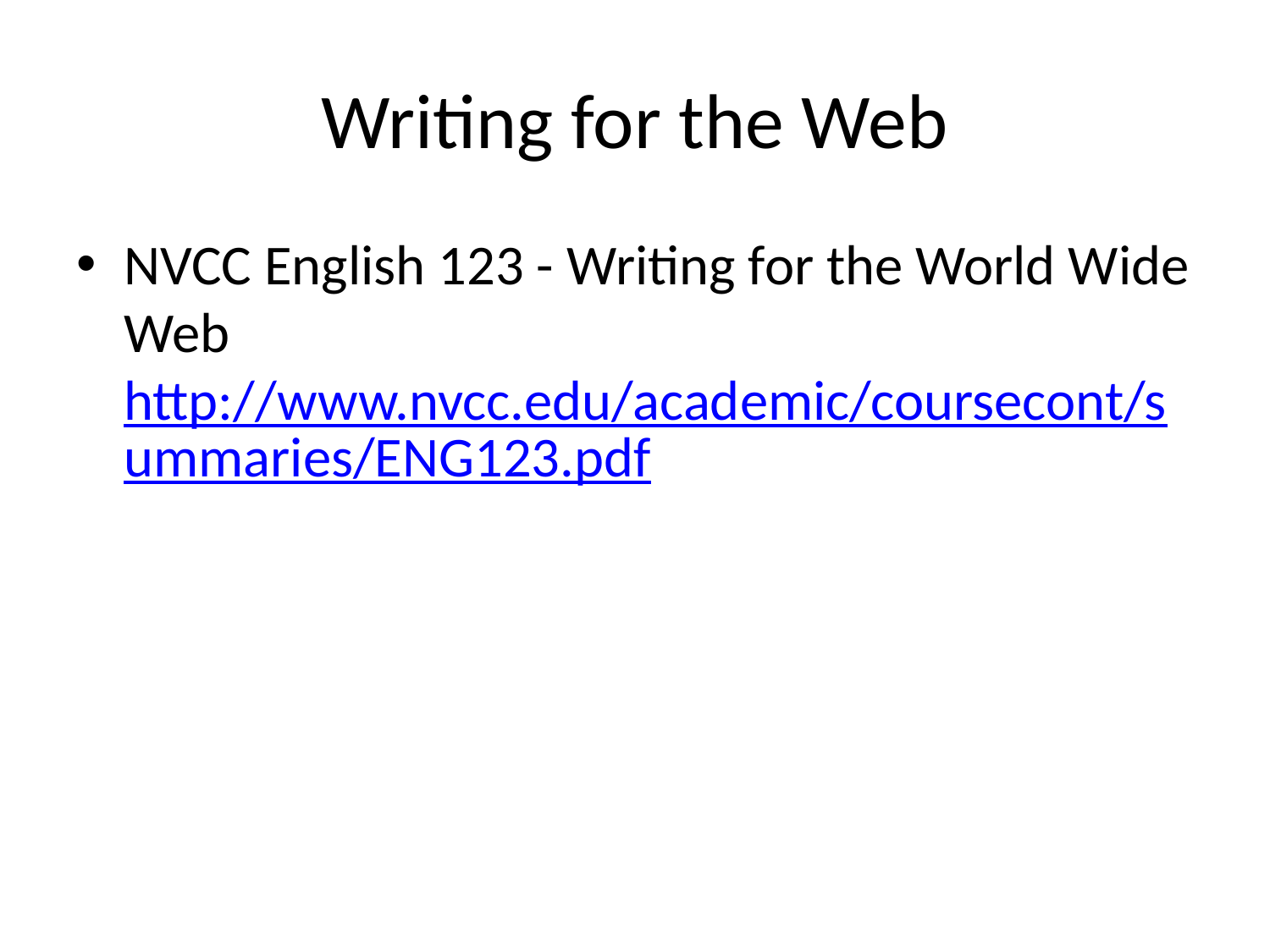

# Writing for the Web
NVCC English 123 - Writing for the World Wide Web http://www.nvcc.edu/academic/coursecont/summaries/ENG123.pdf